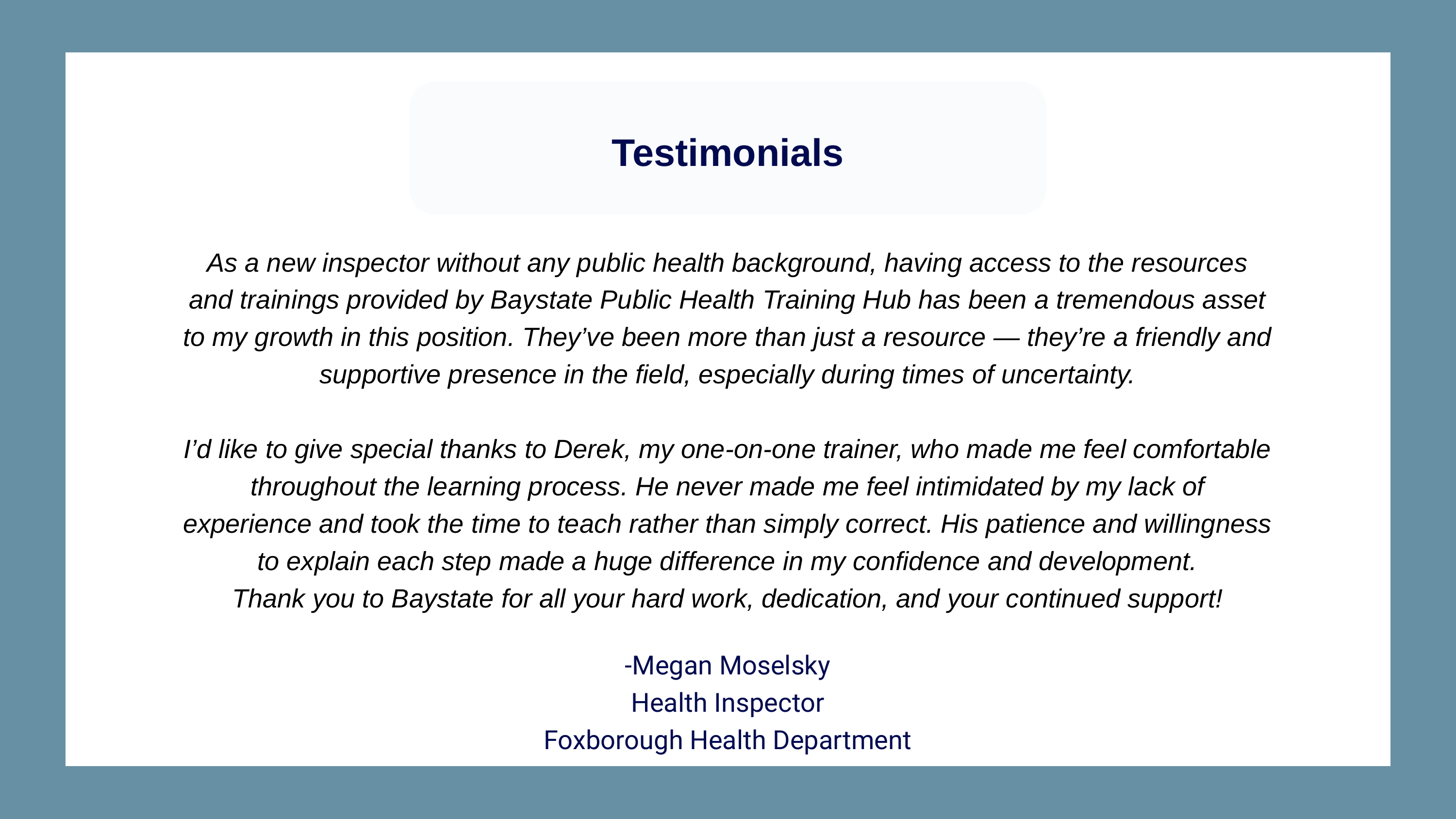

Testimonials
As a new inspector without any public health background, having access to the resources and trainings provided by Baystate Public Health Training Hub has been a tremendous asset to my growth in this position. They’ve been more than just a resource — they’re a friendly and supportive presence in the field, especially during times of uncertainty.

I’d like to give special thanks to Derek, my one-on-one trainer, who made me feel comfortable throughout the learning process. He never made me feel intimidated by my lack of experience and took the time to teach rather than simply correct. His patience and willingness to explain each step made a huge difference in my confidence and development.
Thank you to Baystate for all your hard work, dedication, and your continued support!

-Megan Moselsky
Health Inspector
Foxborough Health Department